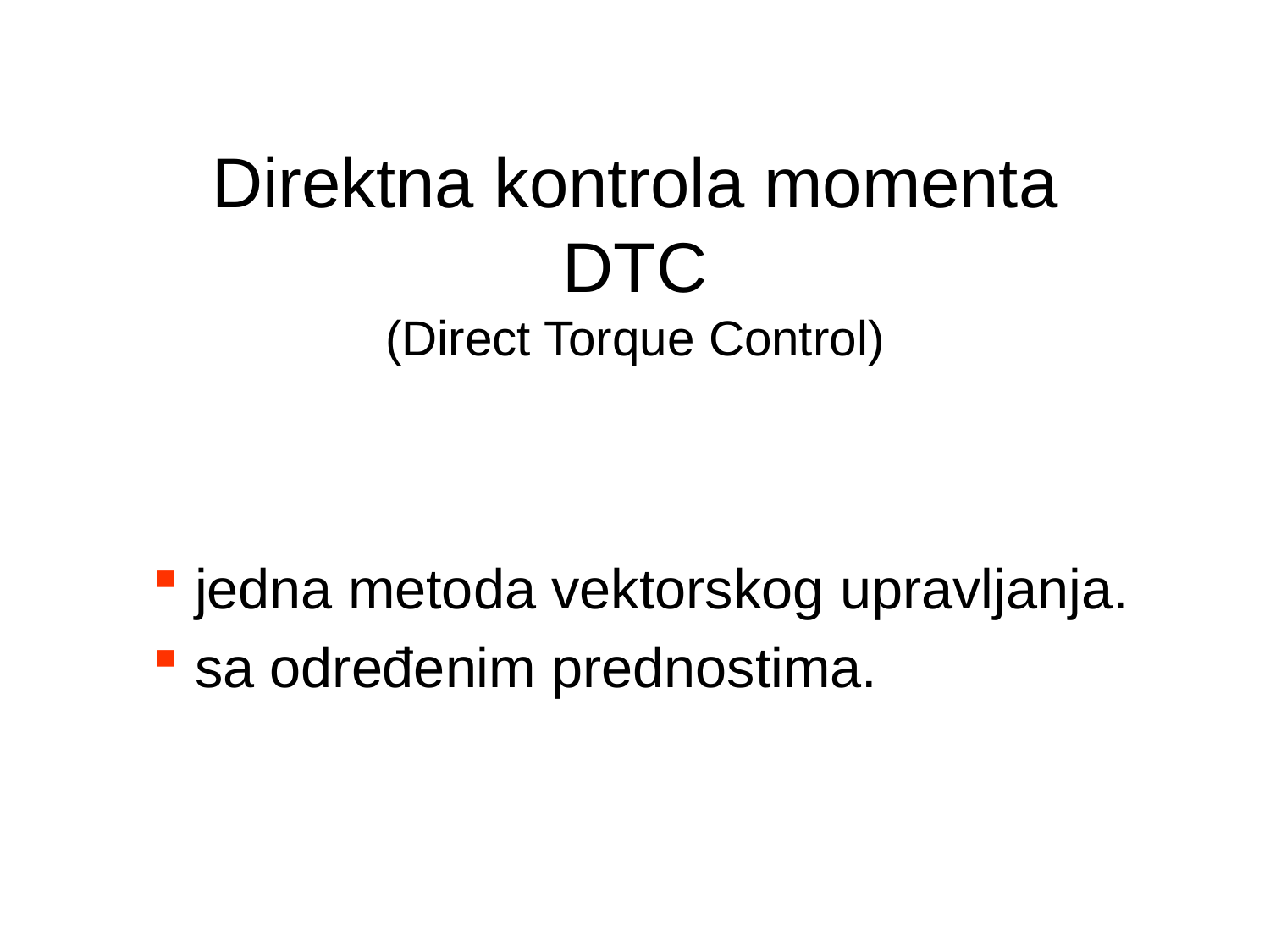

# Direktna kontrola momenta DTC (Direct Torque Control)
 jedna metoda vektorskog upravljanja.
 sa određenim prednostima.